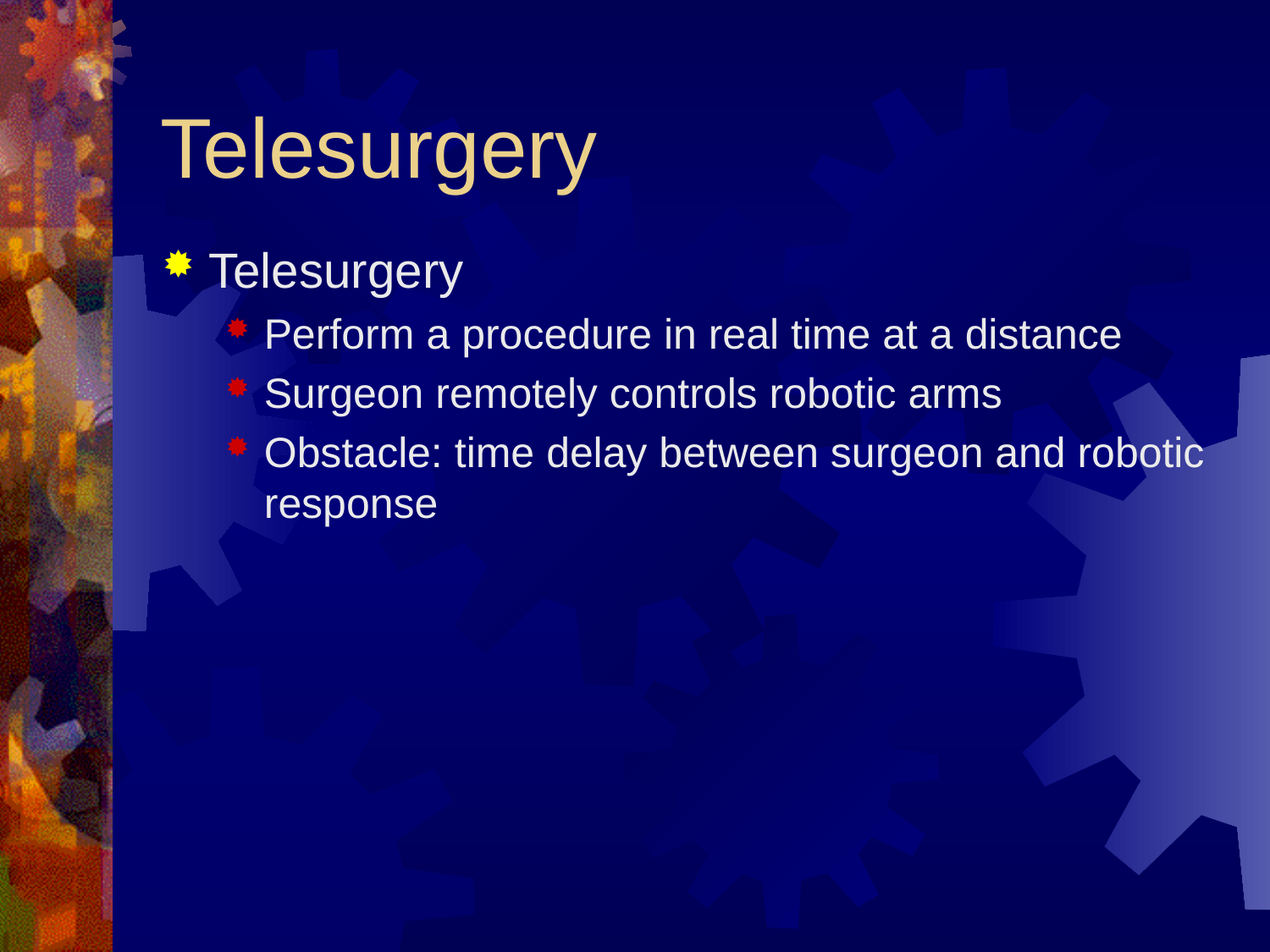

# Telesurgery
Telesurgery
Perform a procedure in real time at a distance
Surgeon remotely controls robotic arms
Obstacle: time delay between surgeon and robotic response